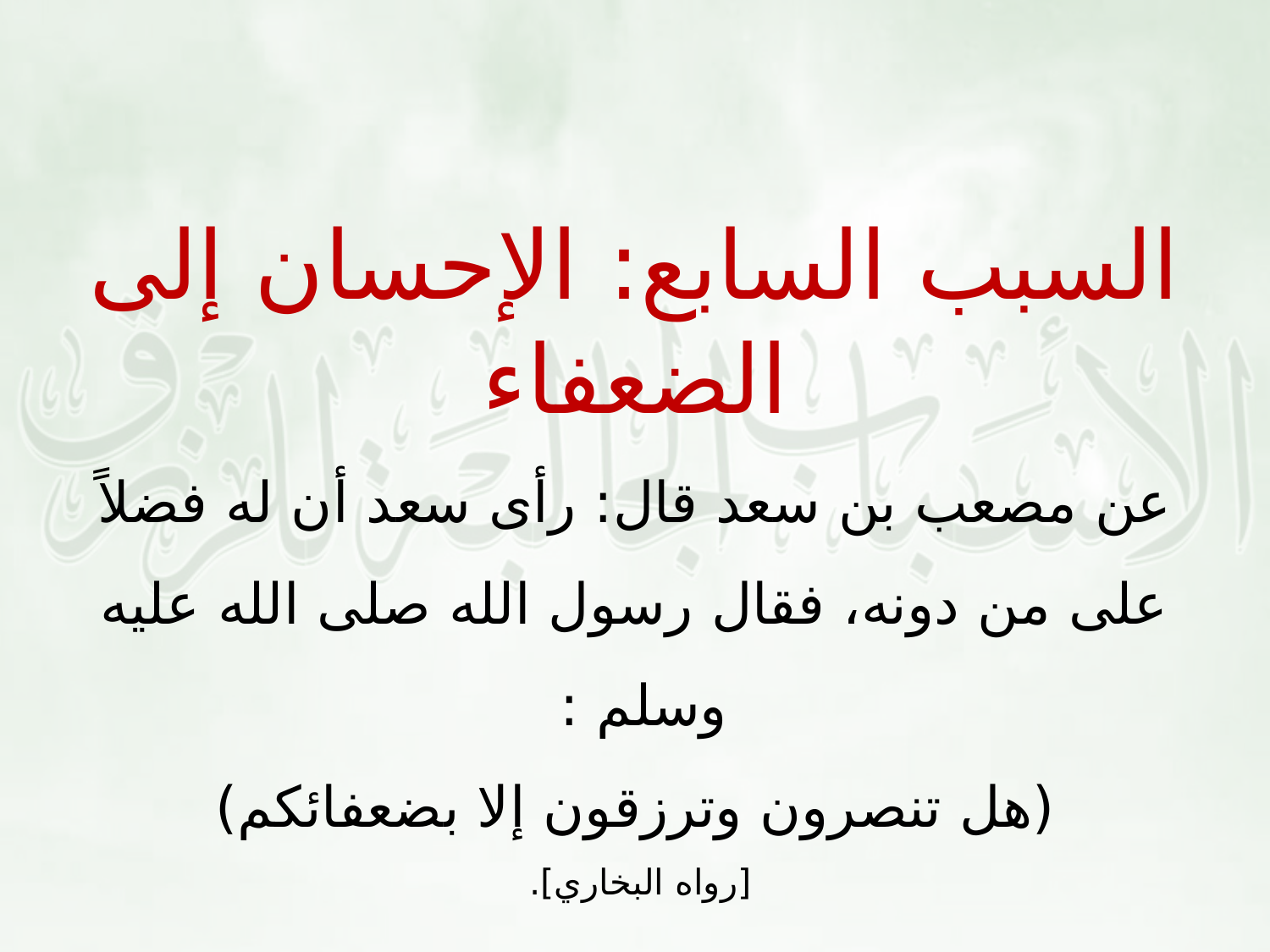

السبب السابع: الإحسان إلى الضعفاء
عن مصعب بن سعد قال: رأى سعد أن له فضلاً على من دونه، فقال رسول الله صلى الله عليه وسلم :
(هل تنصرون وترزقون إلا بضعفائكم)
[رواه البخاري].